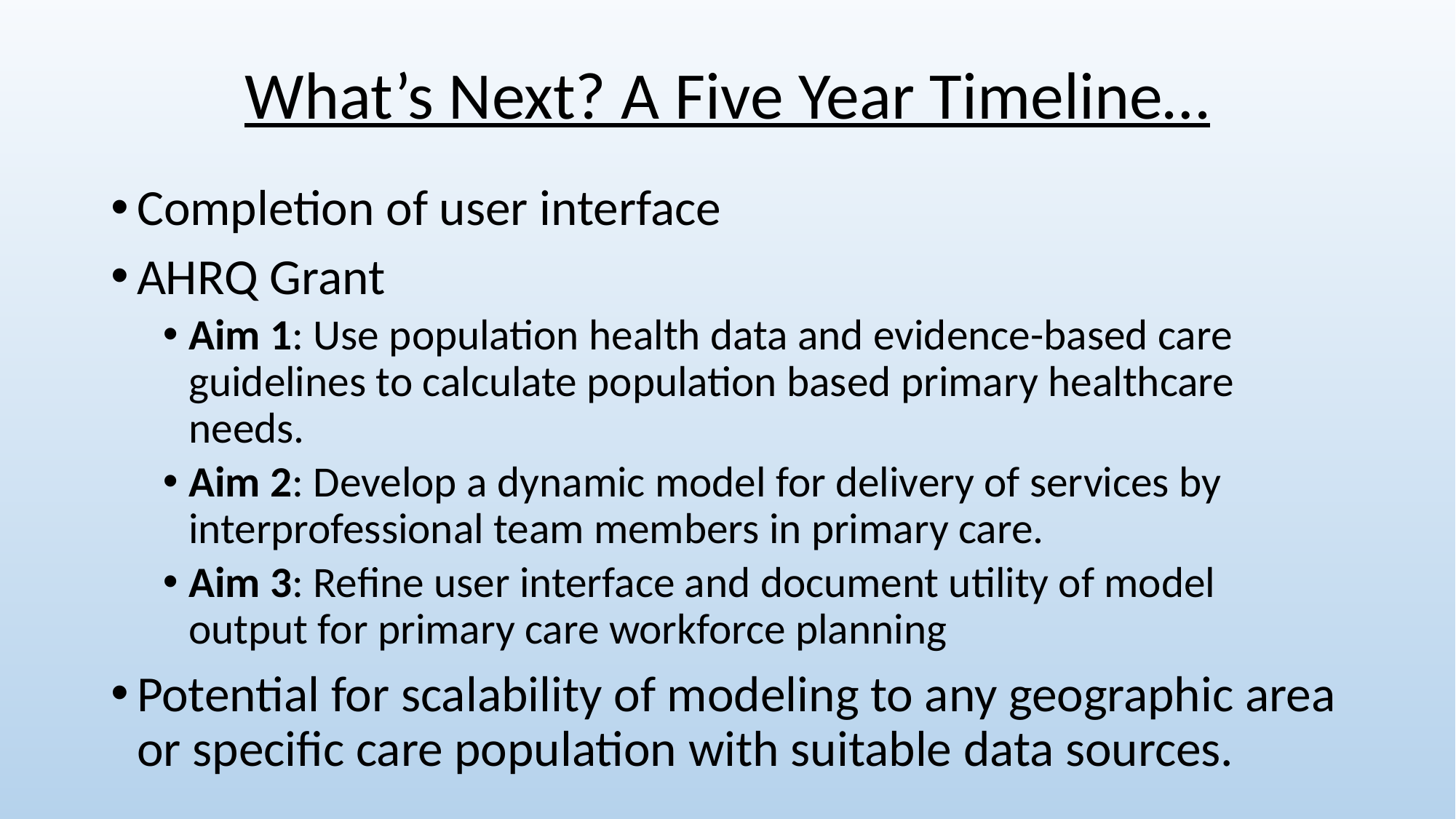

# What’s Next? A Five Year Timeline…
Completion of user interface
AHRQ Grant
Aim 1: Use population health data and evidence-based care guidelines to calculate population based primary healthcare needs.
Aim 2: Develop a dynamic model for delivery of services by interprofessional team members in primary care.
Aim 3: Refine user interface and document utility of model output for primary care workforce planning
Potential for scalability of modeling to any geographic area or specific care population with suitable data sources.